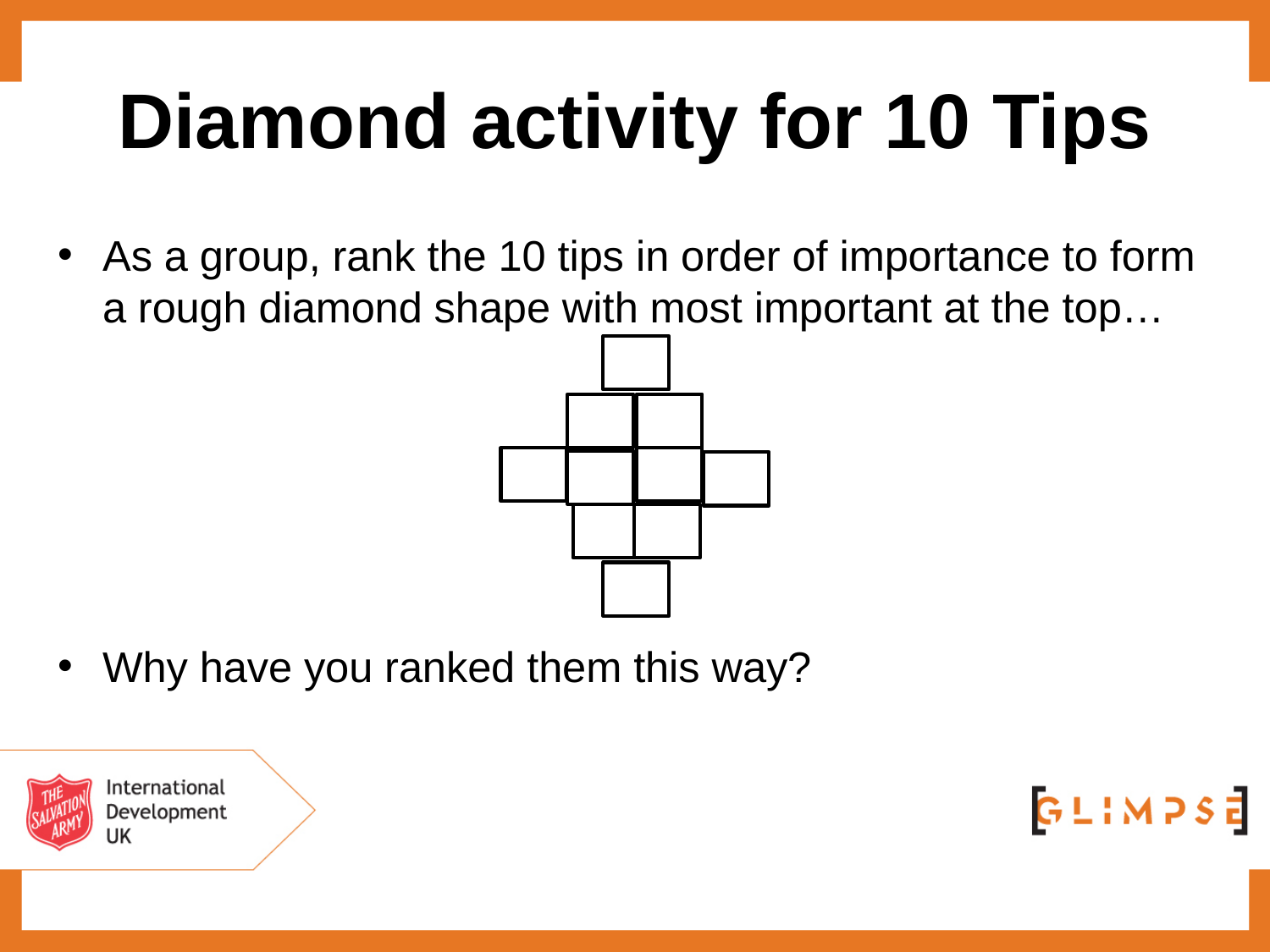

# Diamond activity for 10 Tips
As a group, rank the 10 tips in order of importance to form a rough diamond shape with most important at the top…

Why have you ranked them this way?